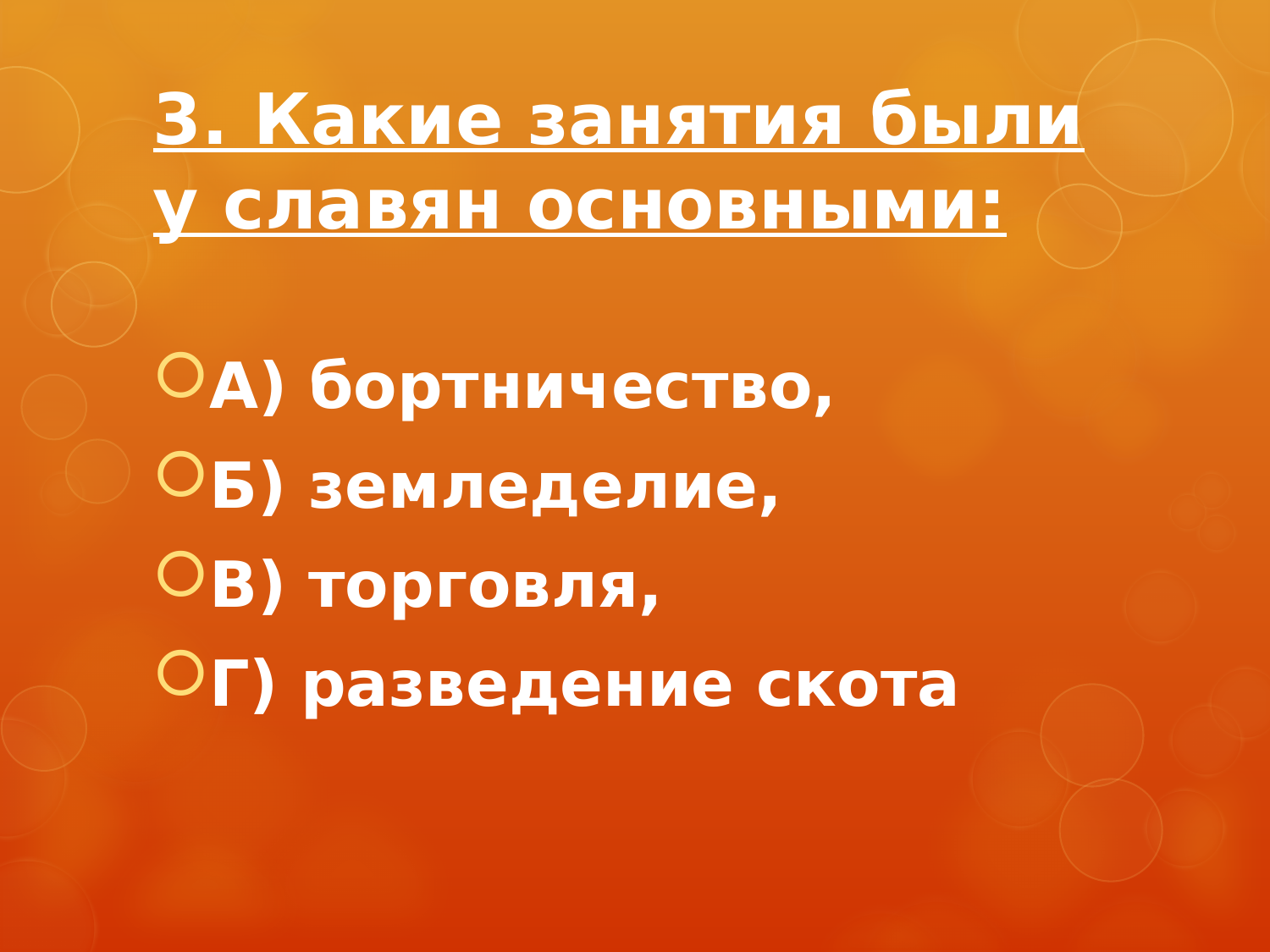

# 3. Какие занятия были у славян основными:
А) бортничество,
Б) земледелие,
В) торговля,
Г) разведение скота